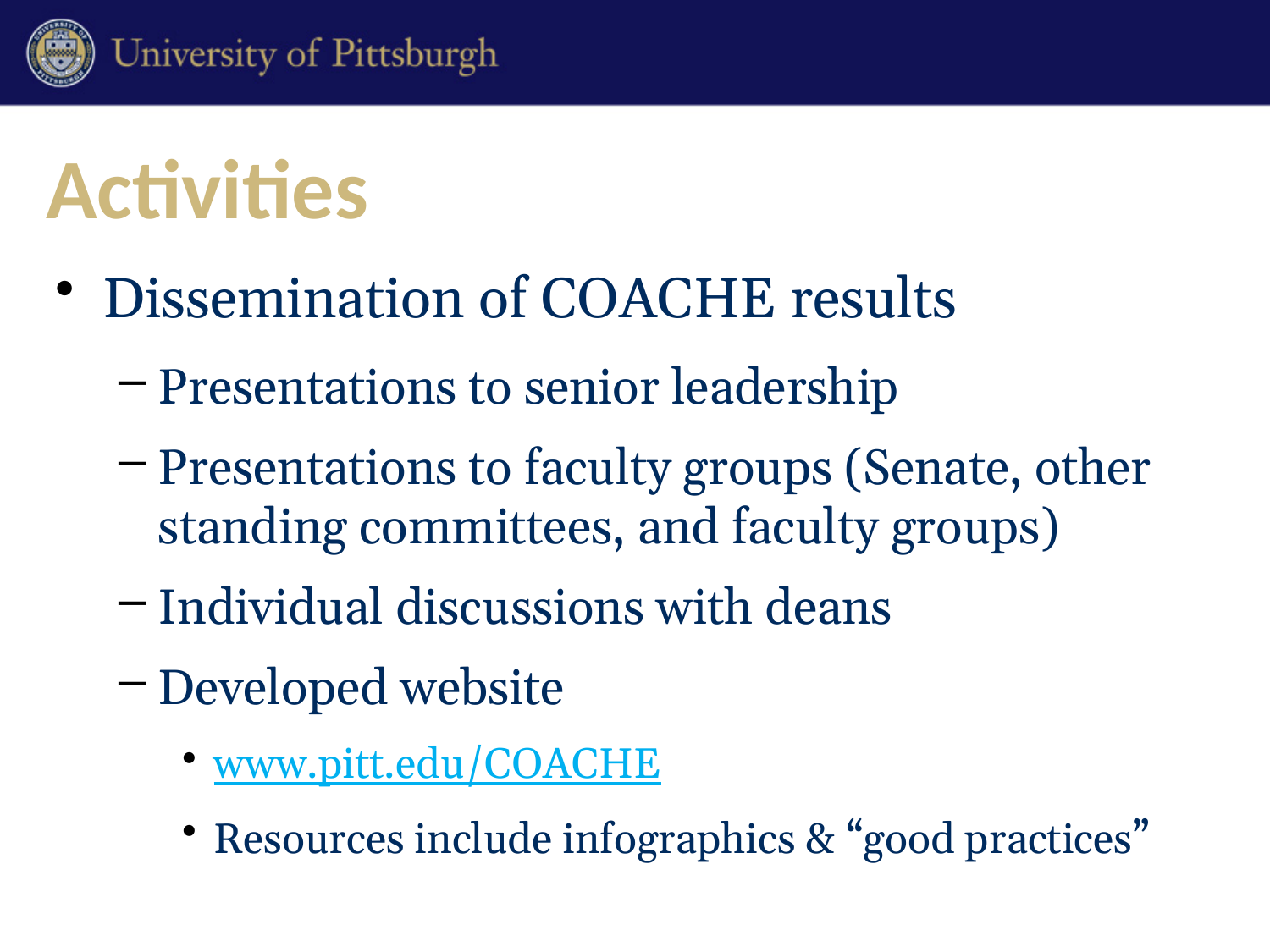

# Activities
Dissemination of COACHE results
Presentations to senior leadership
Presentations to faculty groups (Senate, other standing committees, and faculty groups)
Individual discussions with deans
Developed website
www.pitt.edu/COACHE
Resources include infographics & “good practices”